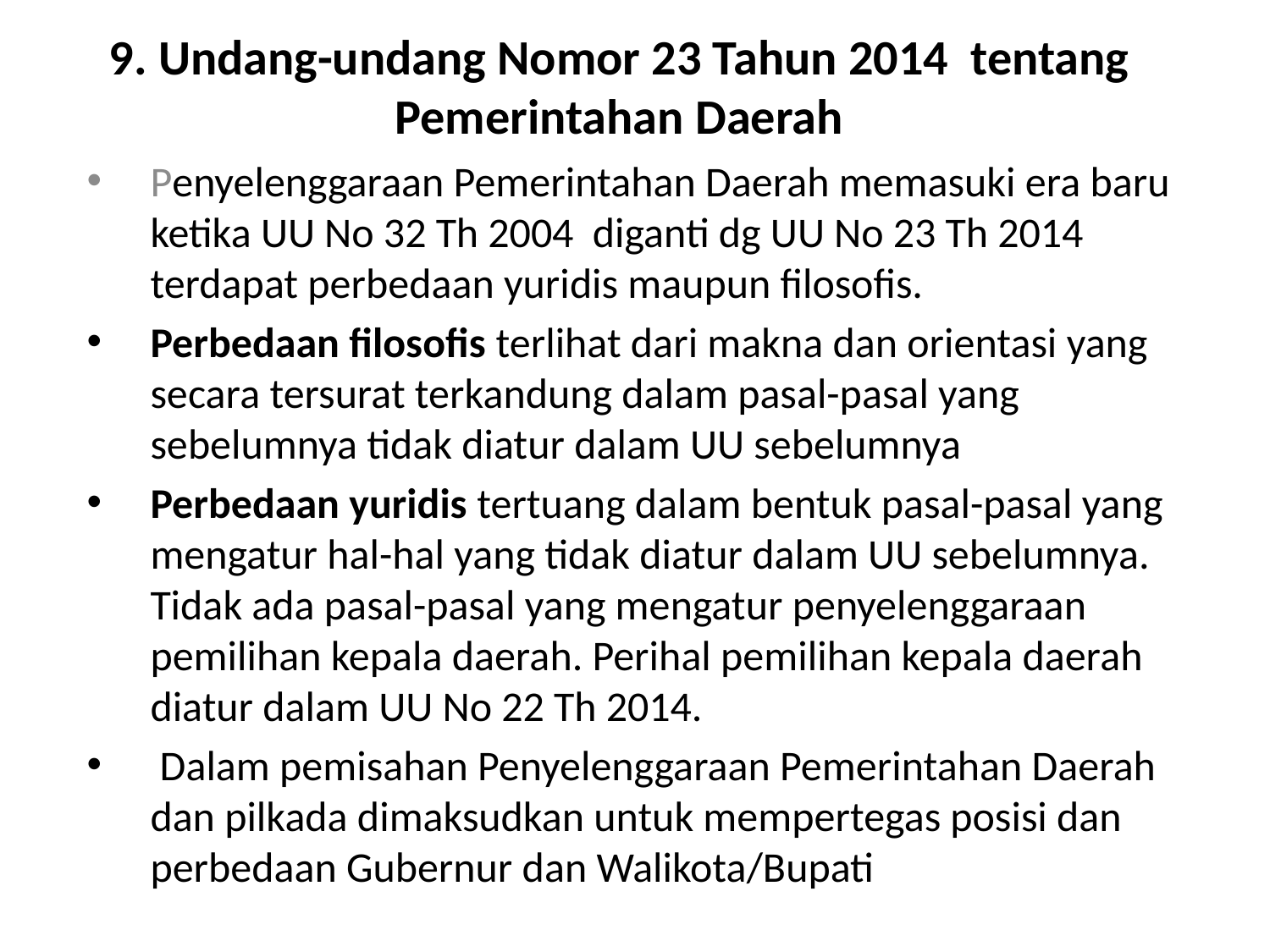

# 9. Undang-undang Nomor 23 Tahun 2014  tentang Pemerintahan Daerah
Penyelenggaraan Pemerintahan Daerah memasuki era baru ketika UU No 32 Th 2004  diganti dg UU No 23 Th 2014 terdapat perbedaan yuridis maupun filosofis.
Perbedaan filosofis terlihat dari makna dan orientasi yang secara tersurat terkandung dalam pasal-pasal yang sebelumnya tidak diatur dalam UU sebelumnya
Perbedaan yuridis tertuang dalam bentuk pasal-pasal yang mengatur hal-hal yang tidak diatur dalam UU sebelumnya. Tidak ada pasal-pasal yang mengatur penyelenggaraan pemilihan kepala daerah. Perihal pemilihan kepala daerah diatur dalam UU No 22 Th 2014.
 Dalam pemisahan Penyelenggaraan Pemerintahan Daerah dan pilkada dimaksudkan untuk mempertegas posisi dan perbedaan Gubernur dan Walikota/Bupati